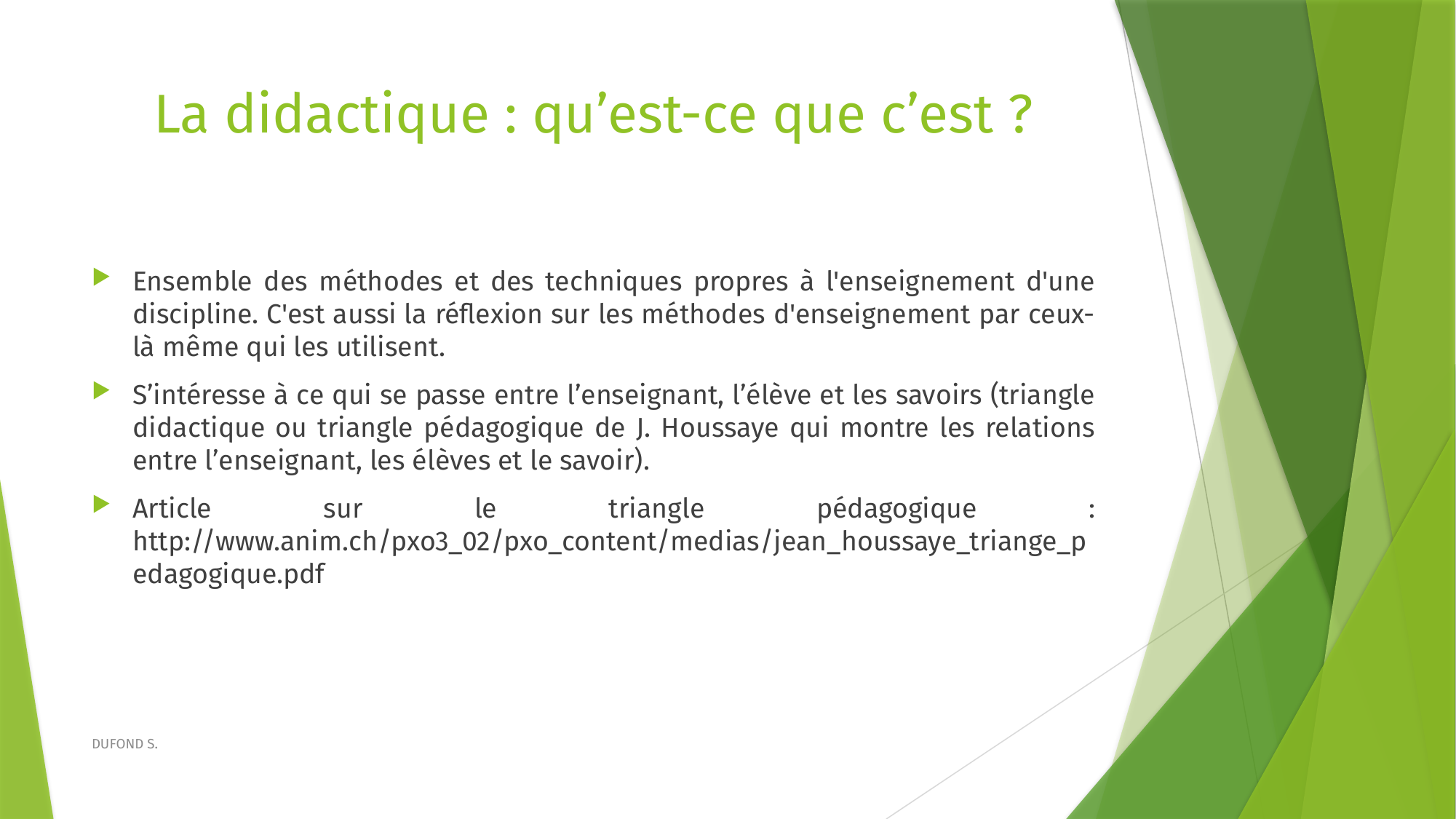

# La didactique : qu’est-ce que c’est ?
Ensemble des méthodes et des techniques propres à l'enseignement d'une discipline. C'est aussi la réflexion sur les méthodes d'enseignement par ceux-là même qui les utilisent.
S’intéresse à ce qui se passe entre l’enseignant, l’élève et les savoirs (triangle didactique ou triangle pédagogique de J. Houssaye qui montre les relations entre l’enseignant, les élèves et le savoir).
Article sur le triangle pédagogique : http://www.anim.ch/pxo3_02/pxo_content/medias/jean_houssaye_triange_pedagogique.pdf
DUFOND S.